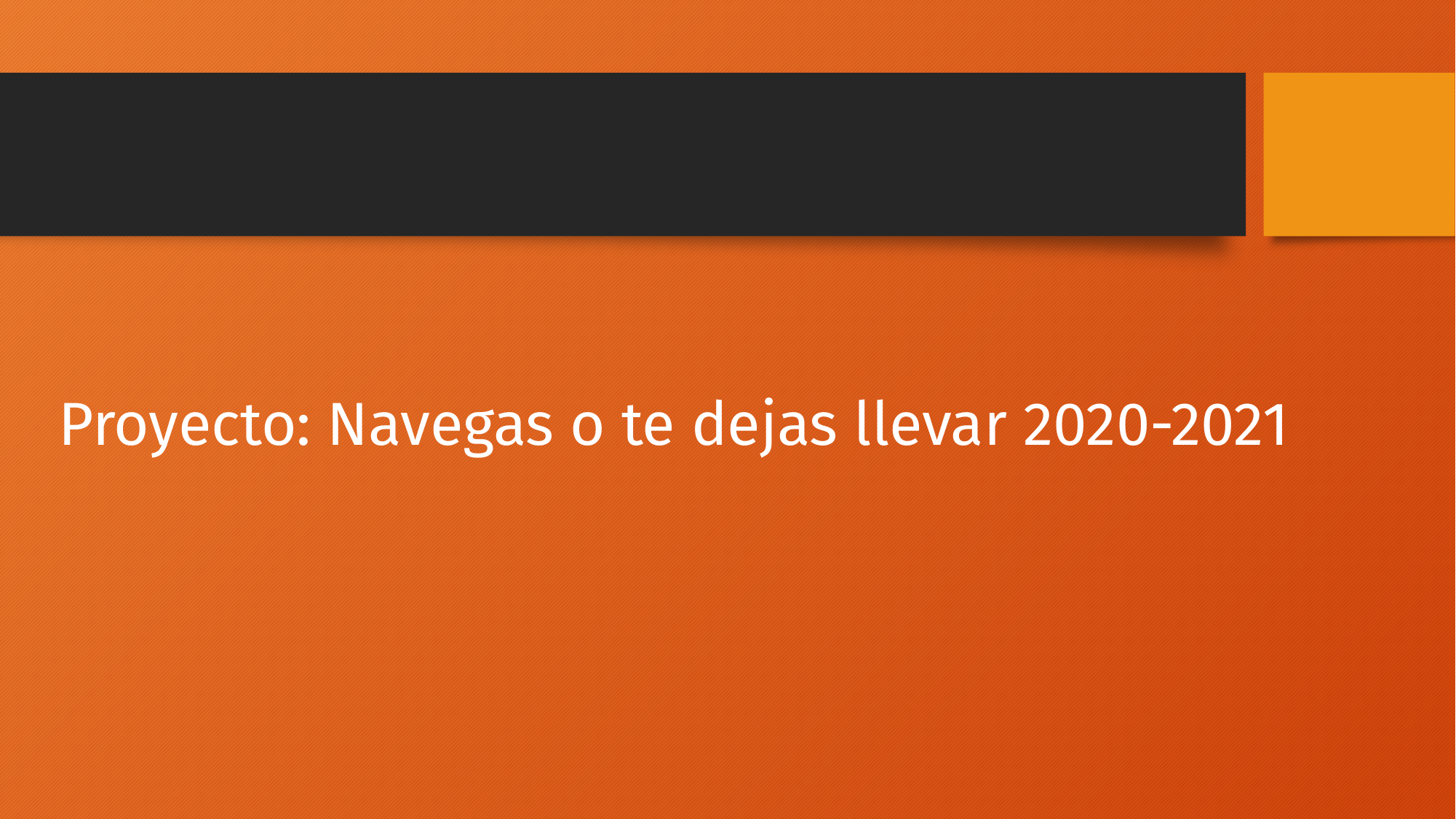

Proyecto: Navegas o te dejas llevar 2020-2021